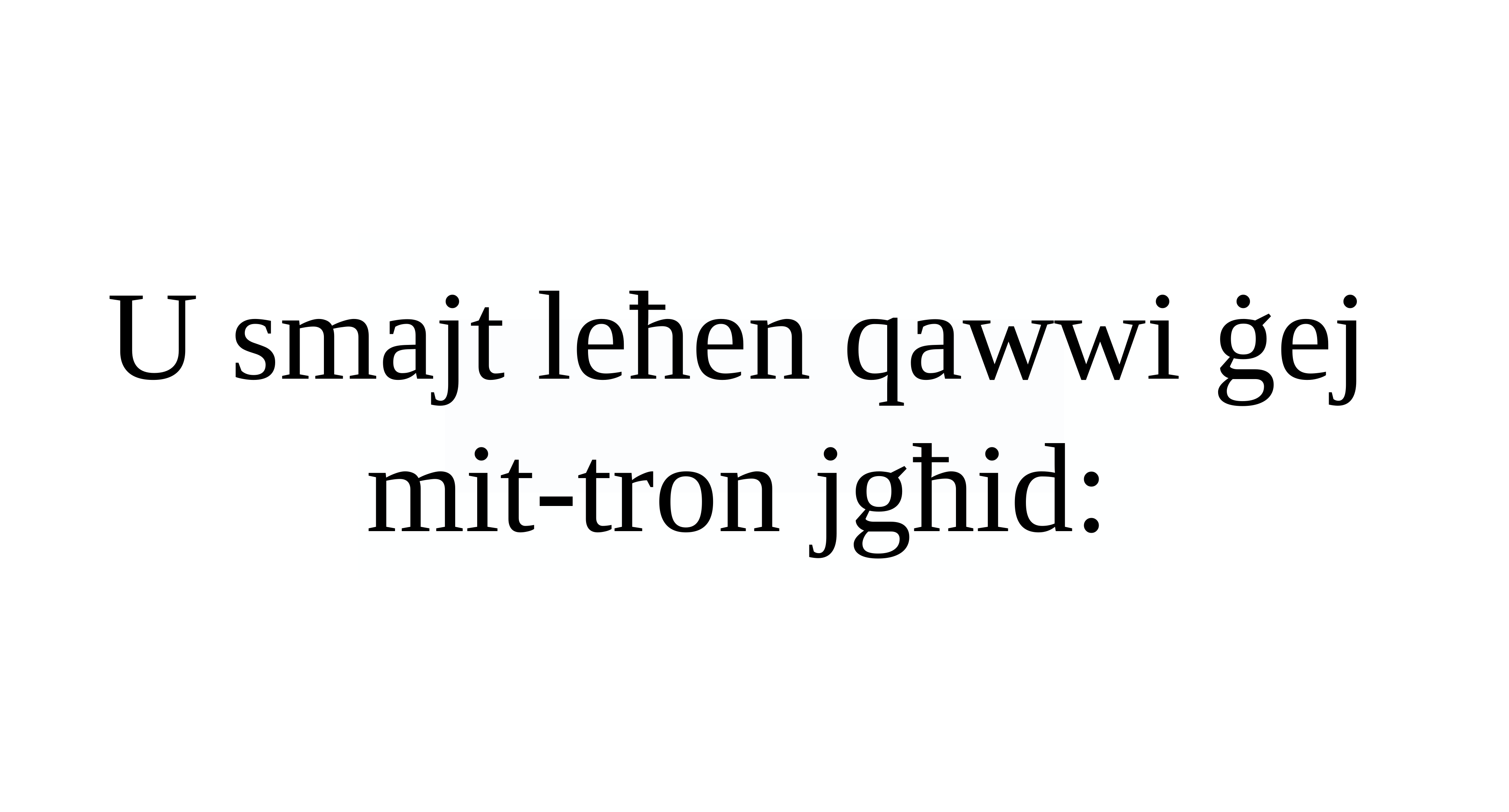

U smajt leħen qawwi ġej mit-tron jgħid: